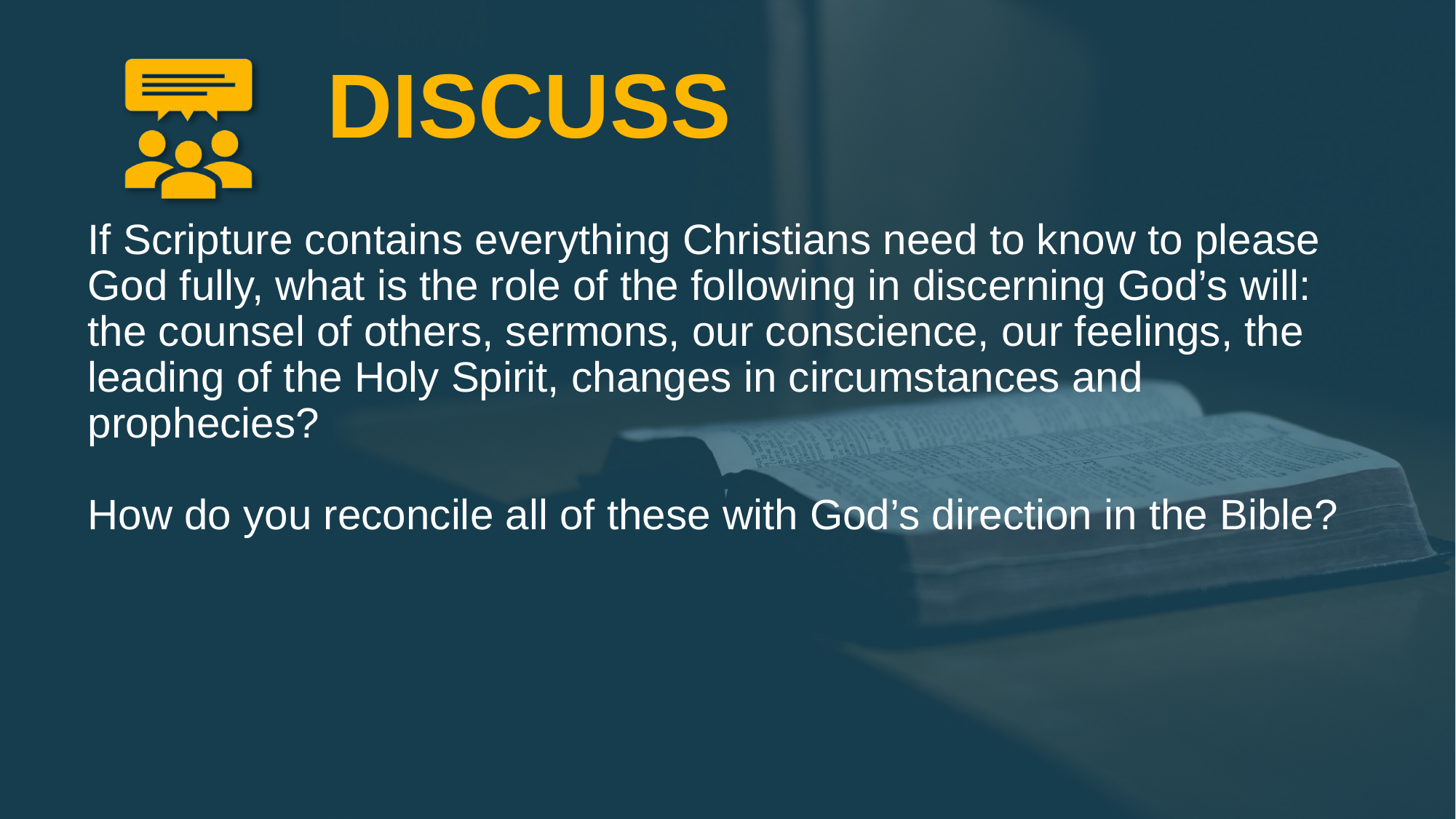

# DISCUSS
If Scripture contains everything Christians need to know to please God fully, what is the role of the following in discerning God’s will: the counsel of others, sermons, our conscience, our feelings, the leading of the Holy Spirit, changes in circumstances and prophecies?
How do you reconcile all of these with God’s direction in the Bible?